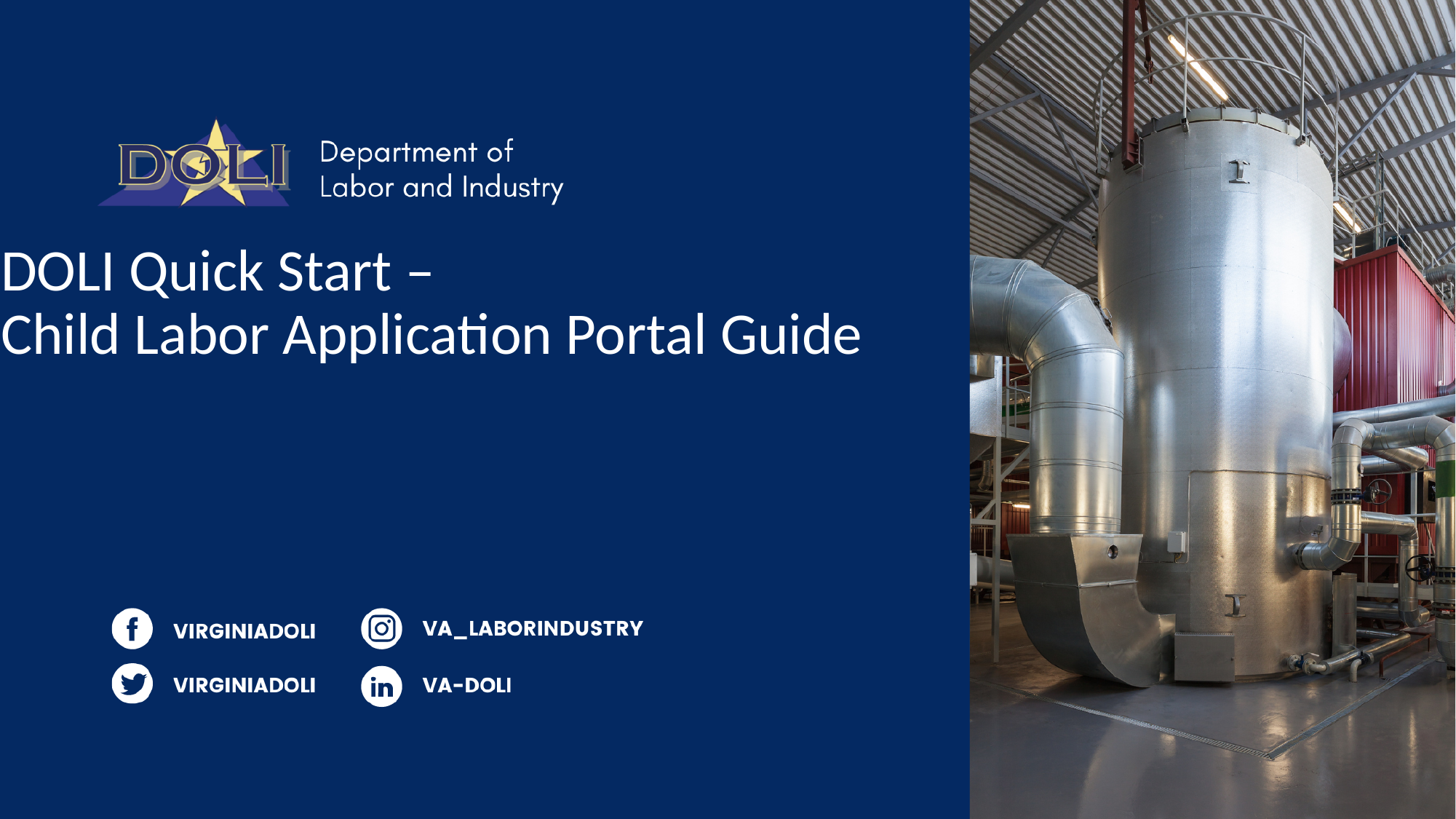

# DOLI Quick Start – Child Labor Application Portal Guide